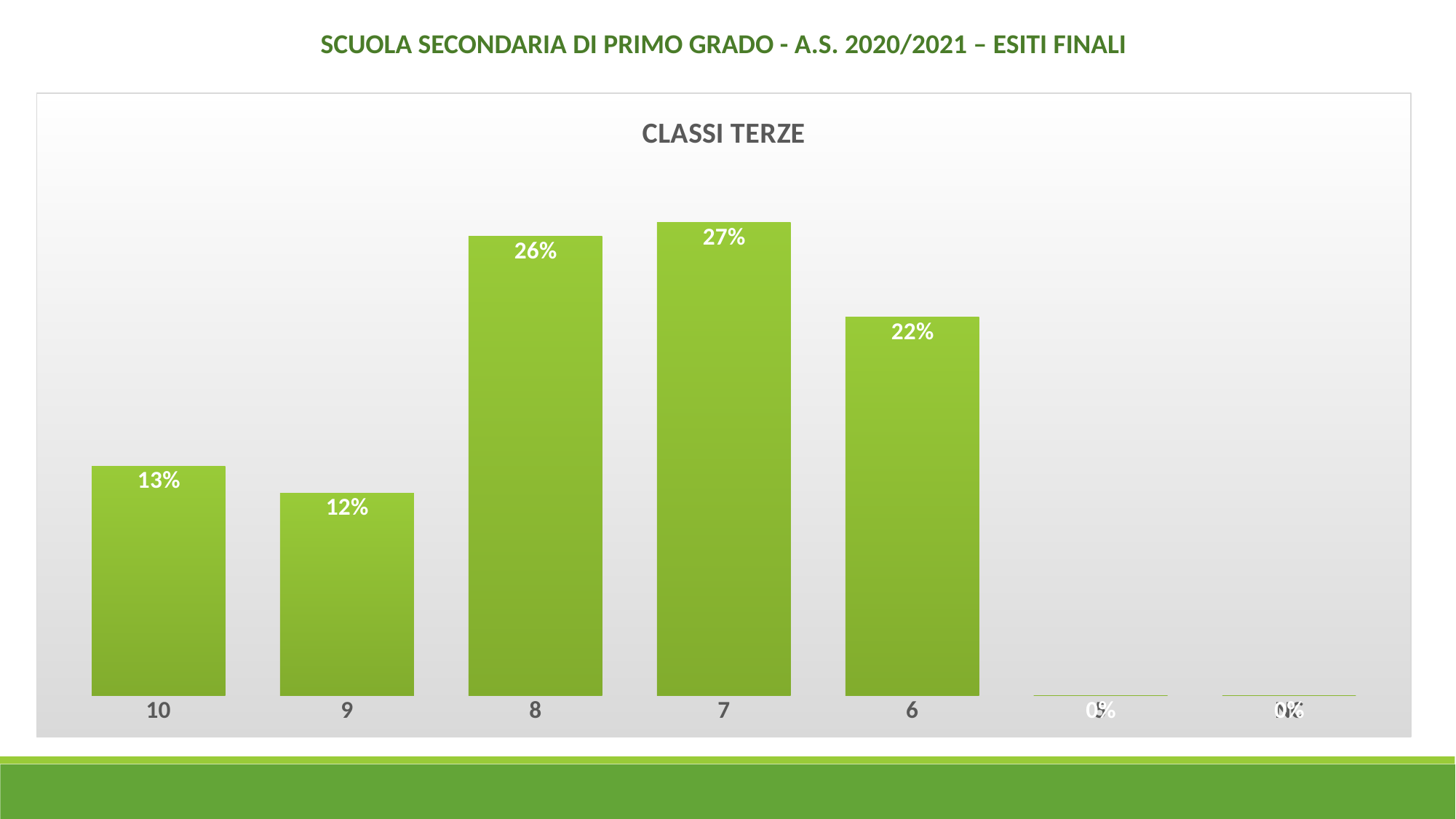

SCUOLA SECONDARIA DI PRIMO GRADO - A.S. 2020/2021 – ESITI FINALI

### Chart: CLASSI TERZE

| Category |  |
|---|---|
| 10 | 0.13178294573643412 |
| 9 | 0.11627906976744186 |
| 8 | 0.26356589147286824 |
| 7 | 0.2713178294573643 |
| 6 | 0.21705426356589147 |
| 5 | 0.0 |
| NC | 0.0 |